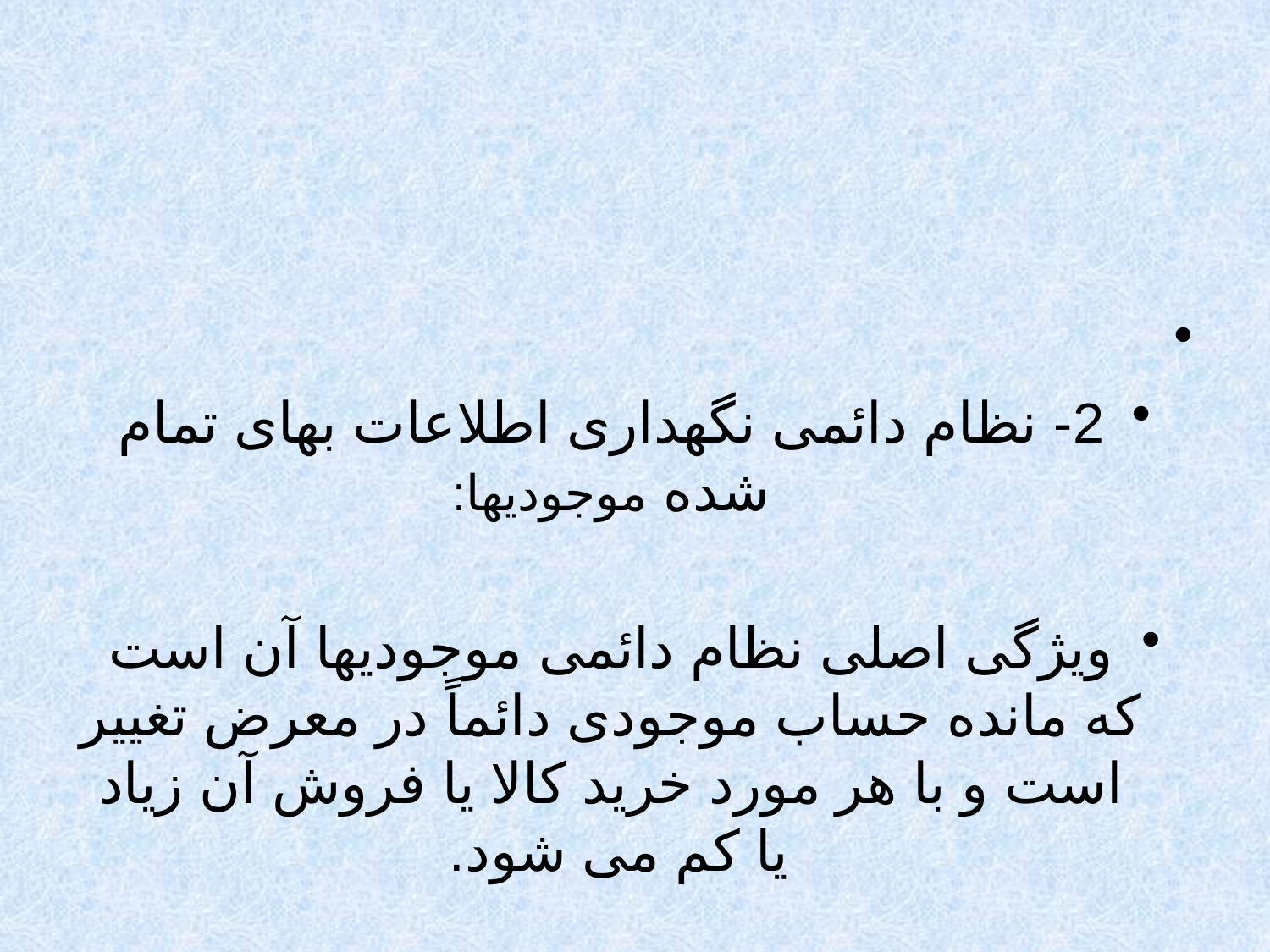

#

2- نظام دائمی نگهداری اطلاعات بهای تمام شده موجودیها:

ویژگی اصلی نظام دائمی موجودیها آن است که مانده حساب موجودی دائماً در معرض تغییر است و با هر مورد خرید کالا یا فروش آن زیاد یا کم می شود.